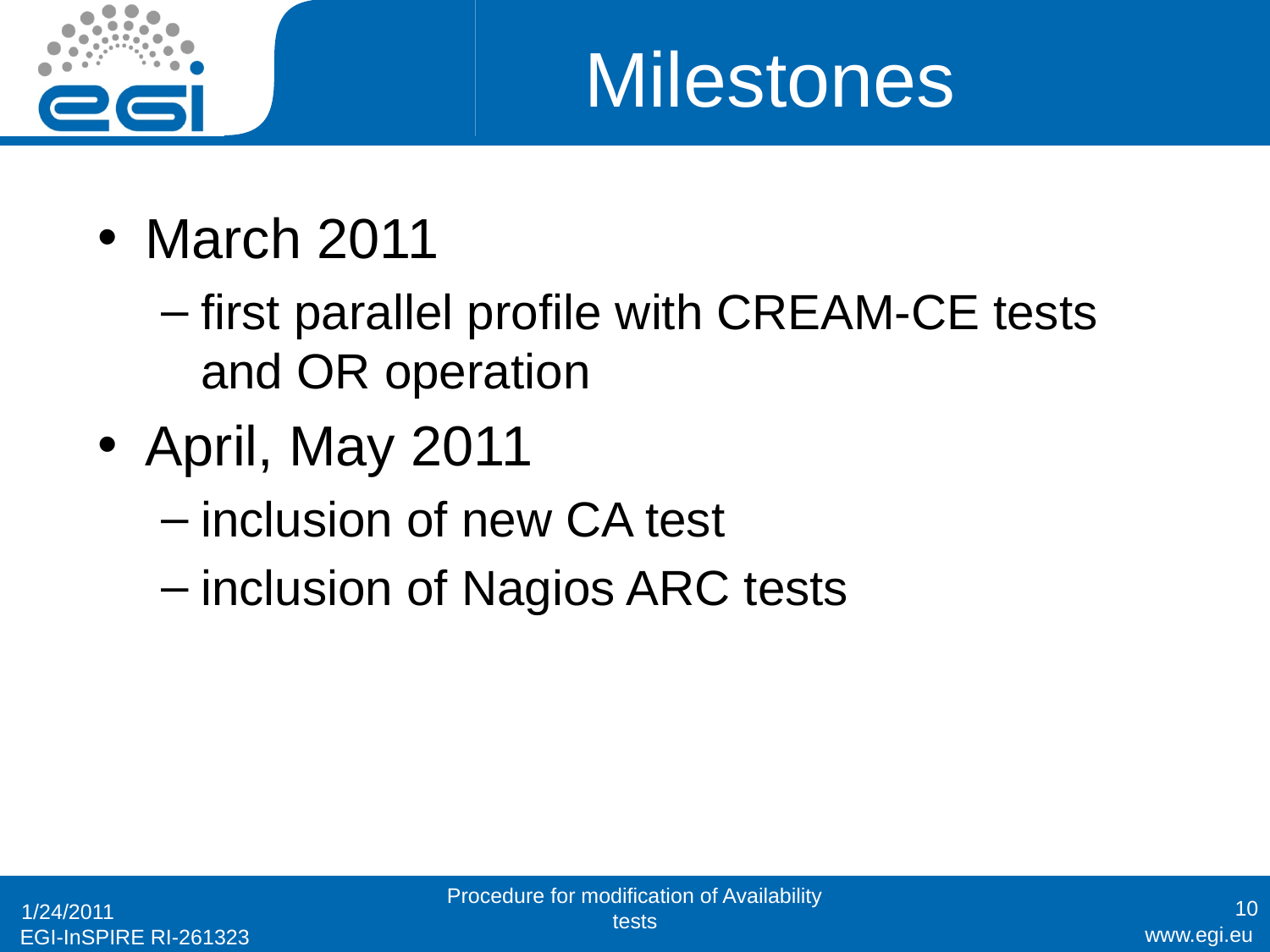

# Milestones
March 2011
first parallel profile with CREAM-CE tests and OR operation
April, May 2011
inclusion of new CA test
inclusion of Nagios ARC tests
Procedure for modification of Availability tests
10
1/24/2011